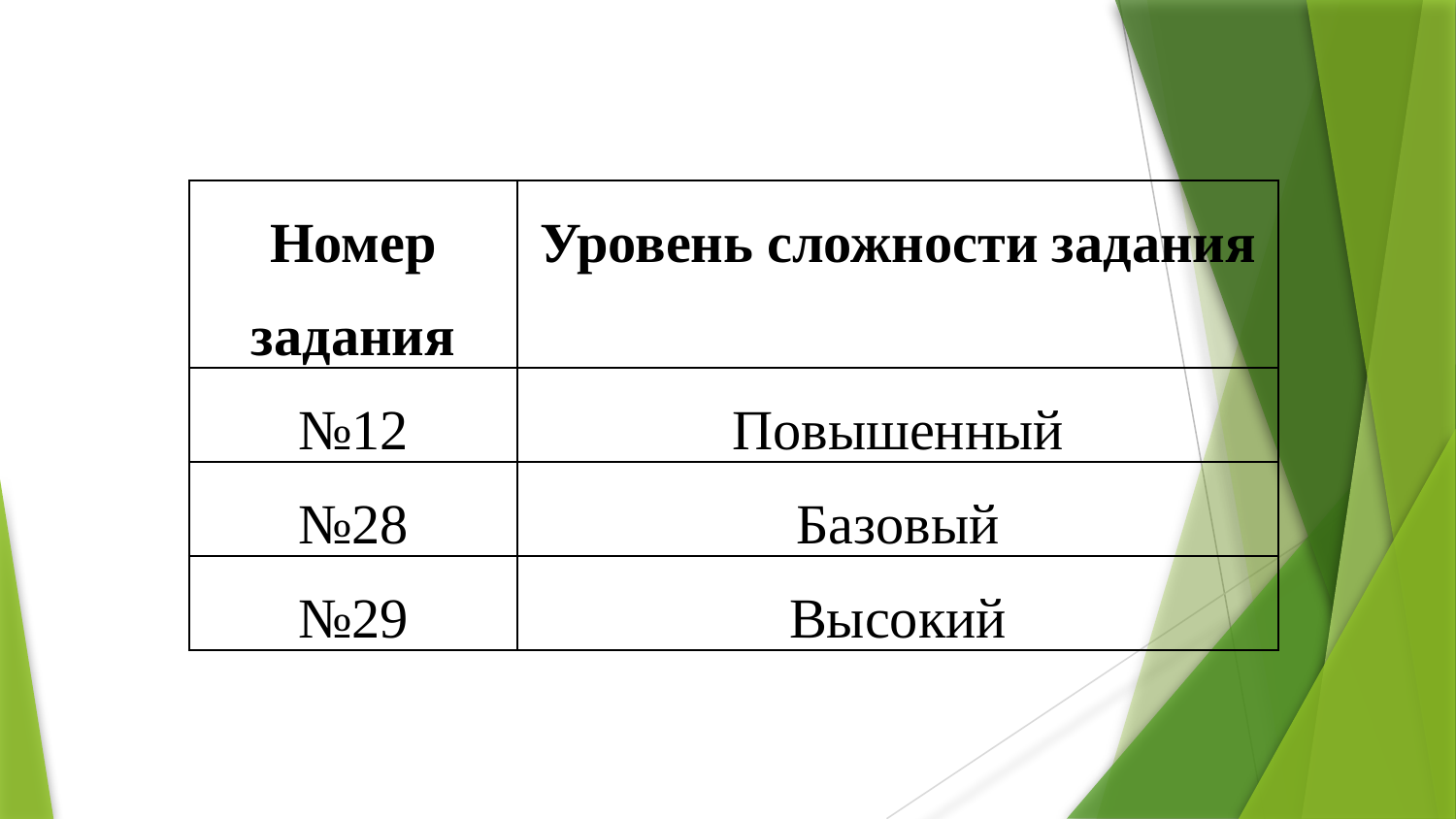

| Номер задания | Уровень сложности задания |
| --- | --- |
| №12 | Повышенный |
| №28 | Базовый |
| №29 | Высокий |